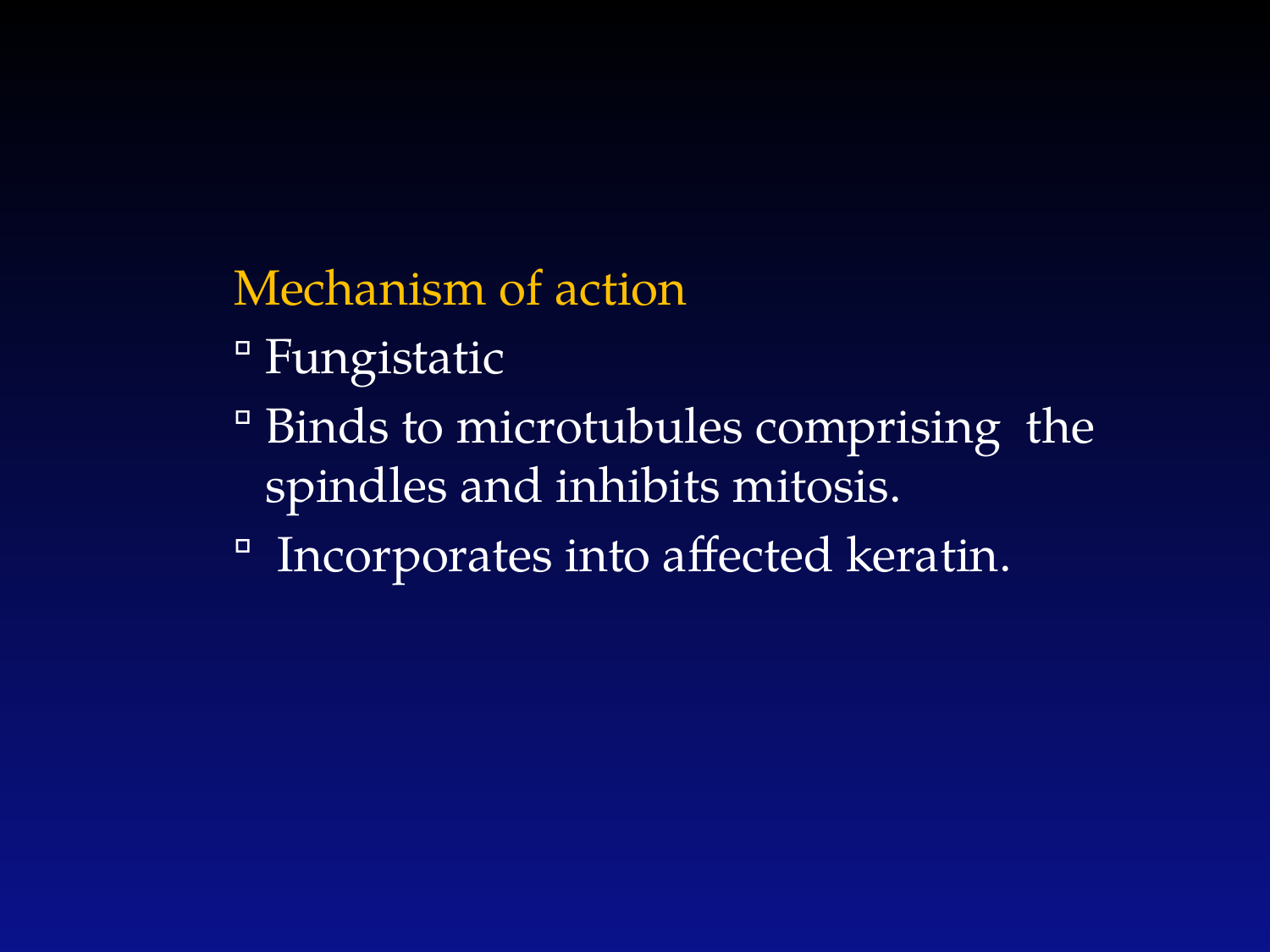

#

Mechanism of action
Fungistatic
Binds to microtubules comprising  the spindles and inhibits mitosis.
 Incorporates into affected keratin.